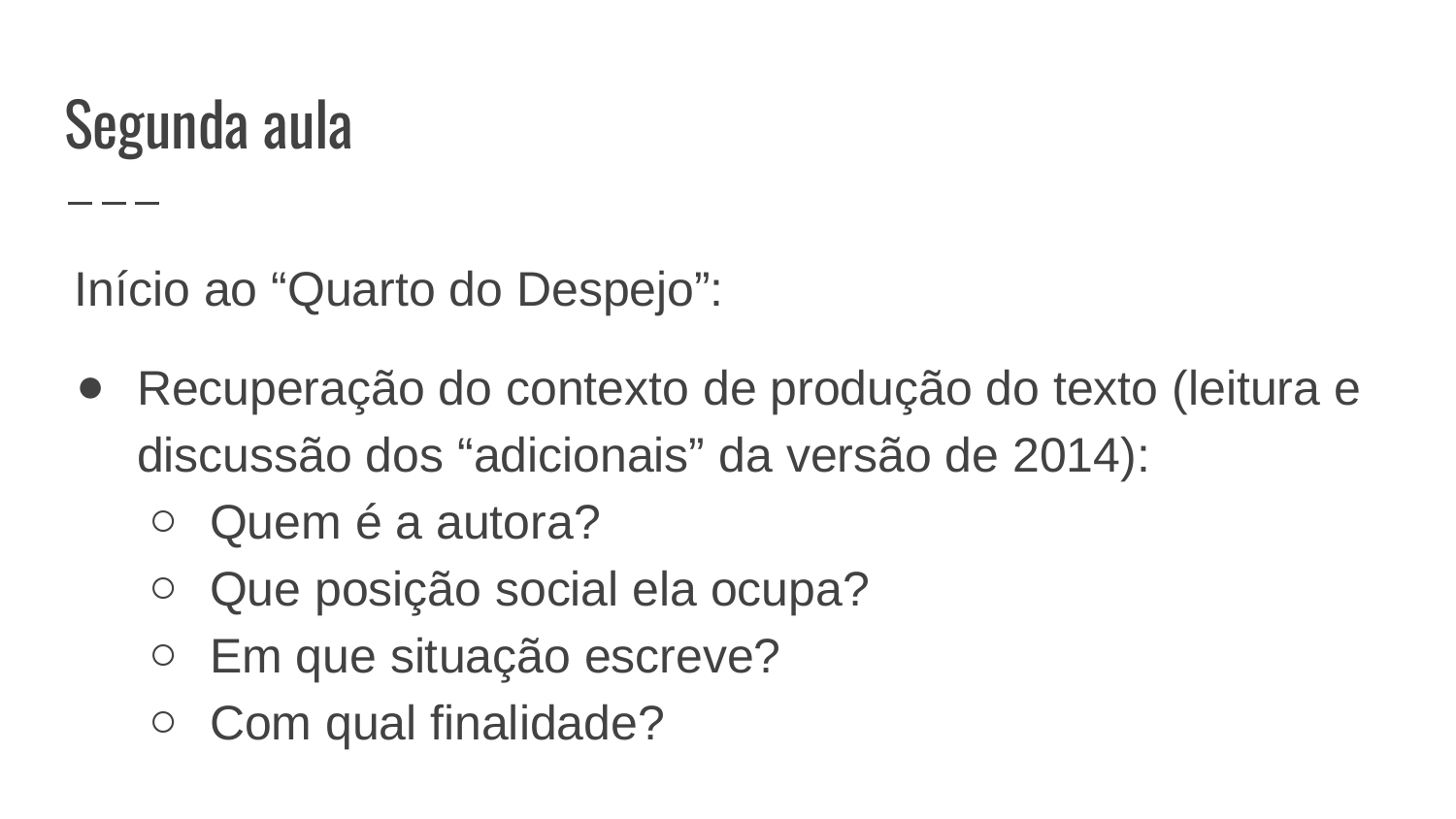

# Segunda aula
 Início ao “Quarto do Despejo”:
Recuperação do contexto de produção do texto (leitura e discussão dos “adicionais” da versão de 2014):
Quem é a autora?
Que posição social ela ocupa?
Em que situação escreve?
Com qual finalidade?